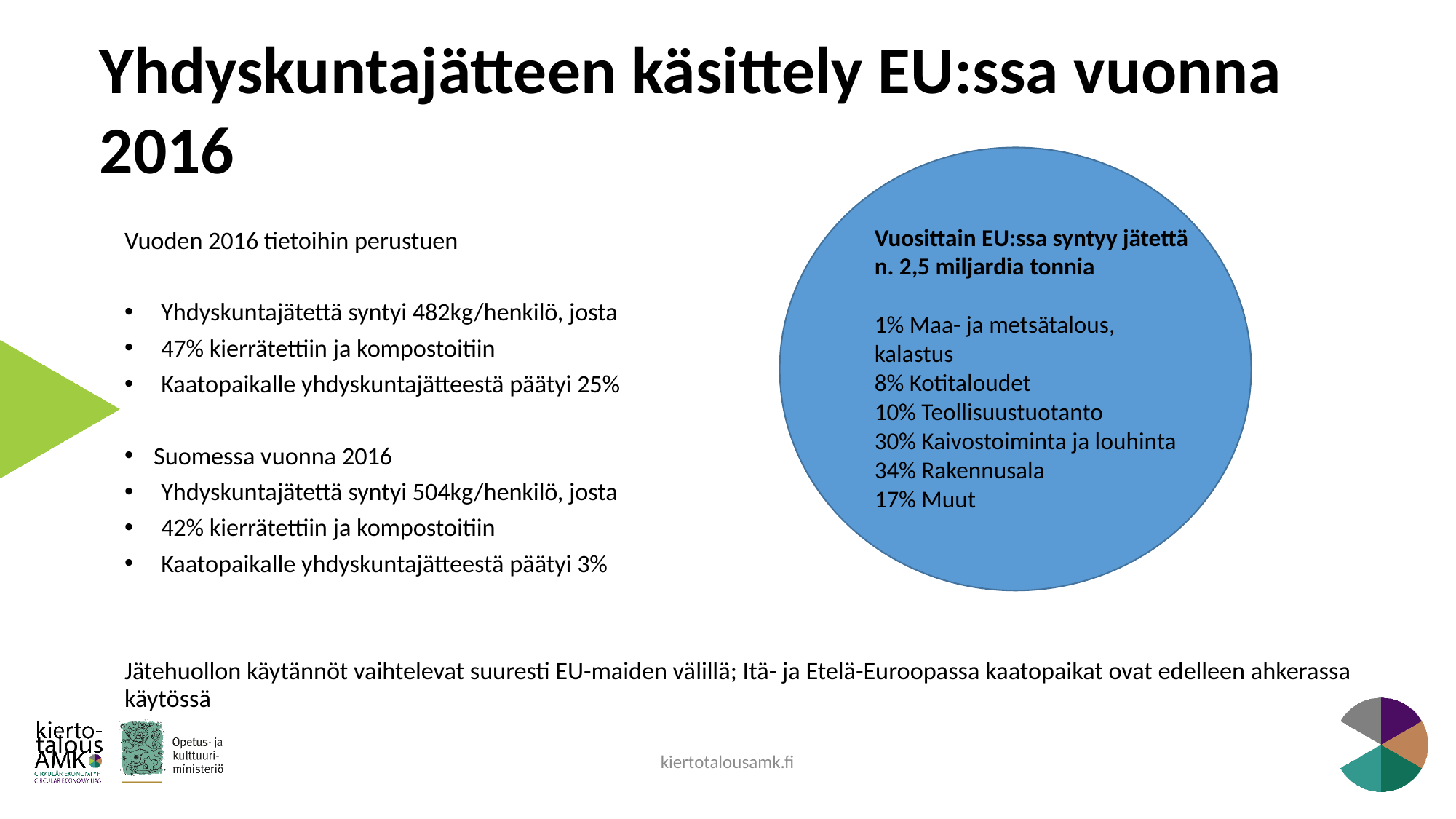

Yhdyskuntajätteen käsittely EU:ssa vuonna 2016

Vuoden 2016 tietoihin perustuen

Yhdyskuntajätettä syntyi 482kg/henkilö, josta
47% kierrätettiin ja kompostoitiin
Kaatopaikalle yhdyskuntajätteestä päätyi 25%

Suomessa vuonna 2016
Yhdyskuntajätettä syntyi 504kg/henkilö, josta
42% kierrätettiin ja kompostoitiin
Kaatopaikalle yhdyskuntajätteestä päätyi 3%

Jätehuollon käytännöt vaihtelevat suuresti EU-maiden välillä; Itä- ja Etelä-Euroopassa kaatopaikat ovat edelleen ahkerassa käytössä

Vuosittain EU:ssa syntyy jätettä n. 2,5 miljardia tonnia

1% Maa- ja metsätalous, kalastus
8% Kotitaloudet
10% Teollisuustuotanto
30% Kaivostoiminta ja louhinta
34% Rakennusala
17% Muut
kiertotalousamk.fi